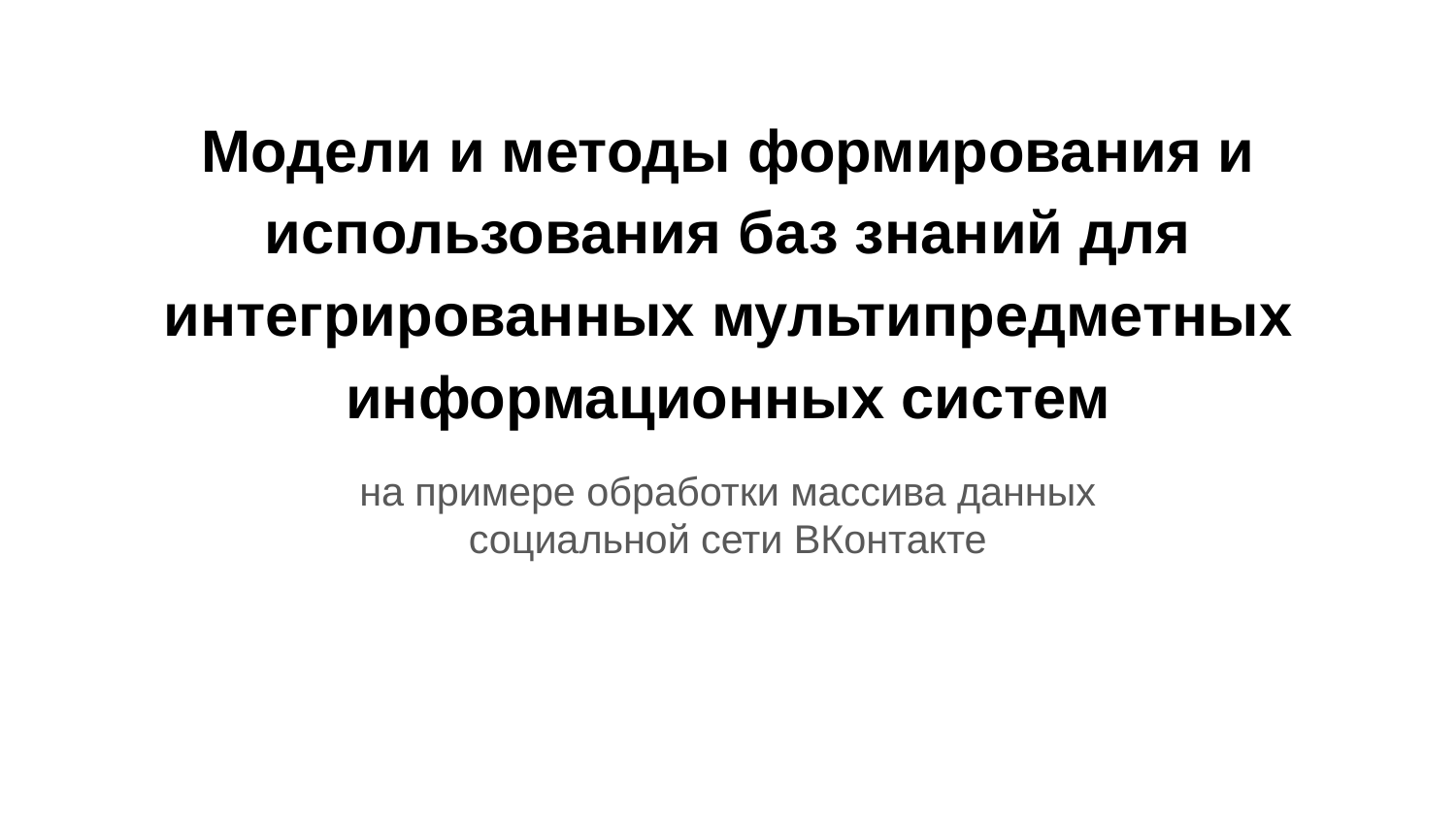

# Модели и методы формирования и использования баз знаний для интегрированных мультипредметных информационных систем
на примере обработки массива данных
социальной сети ВКонтакте